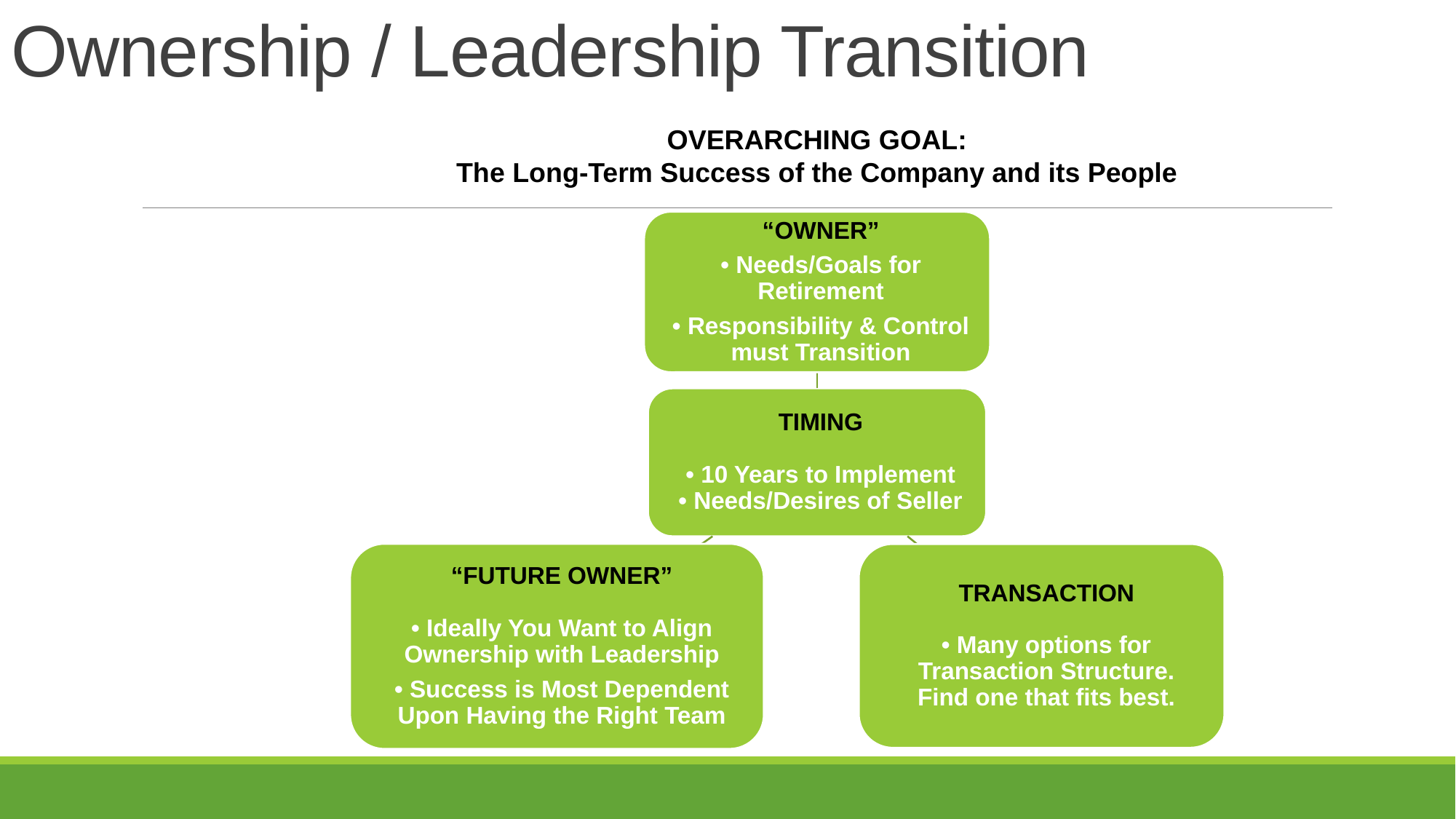

# Ownership / Leadership Transition
TIMING
• 10 Years to Implement
• Needs/Desires of Seller
“OWNER”
• Needs/Goals for Retirement
• Responsibility & Control must Transition
TRANSACTION
• Many options for Transaction Structure.
Find one that fits best.
“FUTURE OWNER”
• Ideally You Want to Align Ownership with Leadership
• Success is Most Dependent Upon Having the Right Team
OVERARCHING GOAL:
The Long-Term Success of the Company and its People